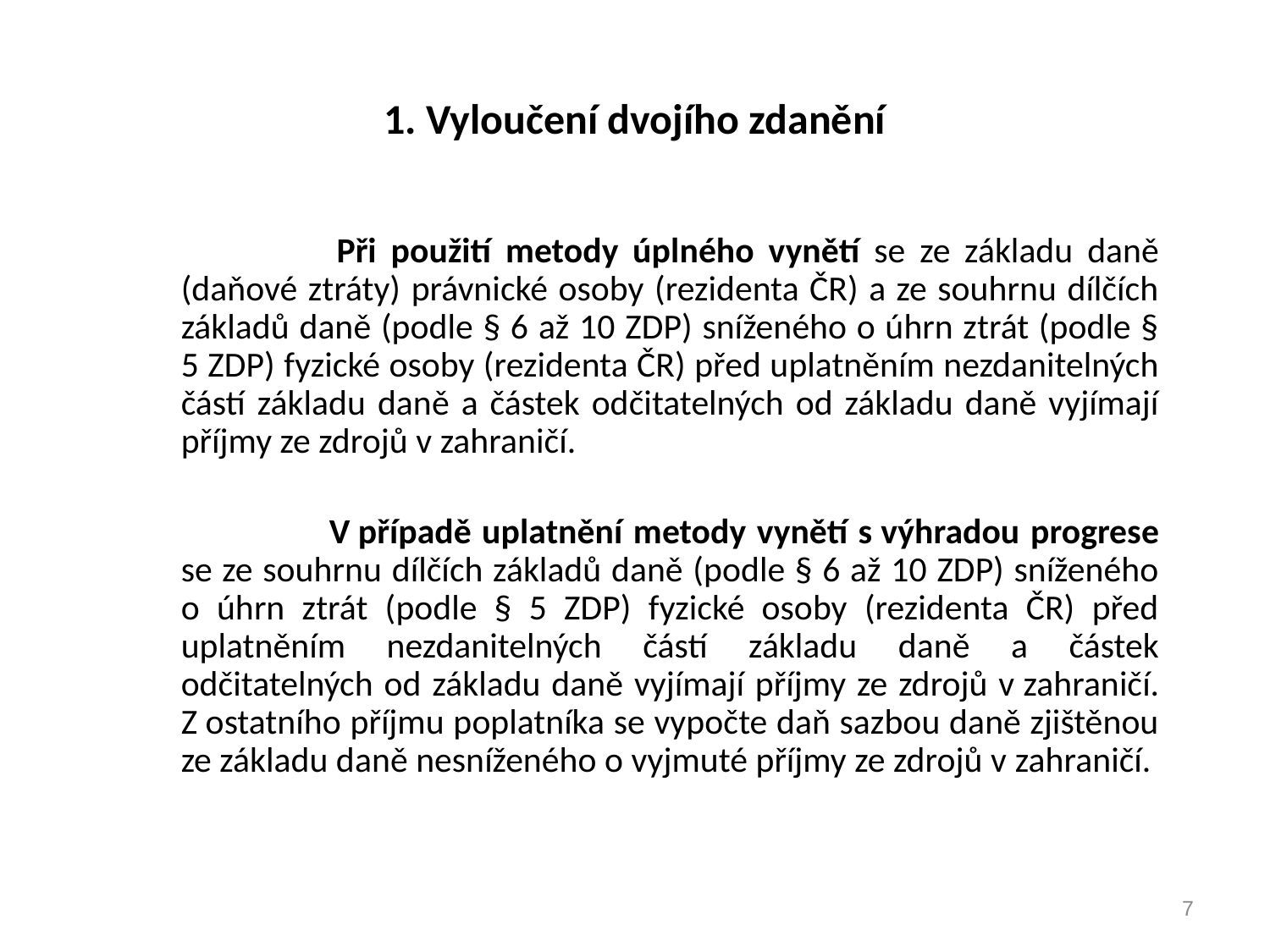

# 1. Vyloučení dvojího zdanění
		  Při použití metody úplného vynětí se ze základu daně (daňové ztráty) právnické osoby (rezidenta ČR) a ze souhrnu dílčích základů daně (podle § 6 až 10 ZDP) sníženého o úhrn ztrát (podle § 5 ZDP) fyzické osoby (rezidenta ČR) před uplatněním nezdanitelných částí základu daně a částek odčitatelných od základu daně vyjímají příjmy ze zdrojů v zahraničí.

		  V případě uplatnění metody vynětí s výhradou progrese se ze souhrnu dílčích základů daně (podle § 6 až 10 ZDP) sníženého o úhrn ztrát (podle § 5 ZDP) fyzické osoby (rezidenta ČR) před uplatněním nezdanitelných částí základu daně a částek odčitatelných od základu daně vyjímají příjmy ze zdrojů v zahraničí. Z ostatního příjmu poplatníka se vypočte daň sazbou daně zjištěnou ze základu daně nesníženého o vyjmuté příjmy ze zdrojů v zahraničí.
7